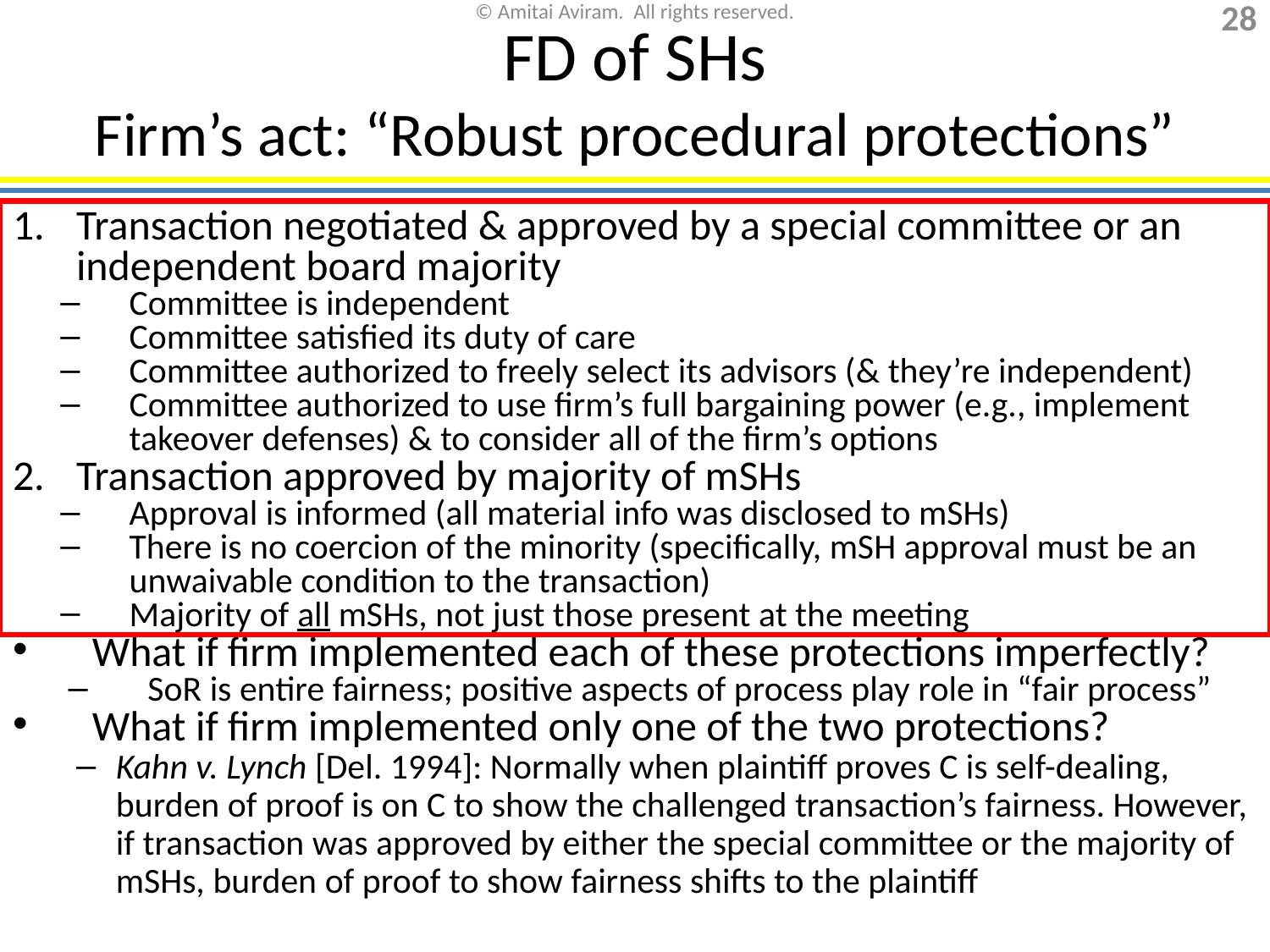

FD of SHs
Firm’s act: “Robust procedural protections”
Transaction negotiated & approved by a special committee or an independent board majority
Committee is independent
Committee satisfied its duty of care
Committee authorized to freely select its advisors (& they’re independent)
Committee authorized to use firm’s full bargaining power (e.g., implement takeover defenses) & to consider all of the firm’s options
Transaction approved by majority of mSHs
Approval is informed (all material info was disclosed to mSHs)
There is no coercion of the minority (specifically, mSH approval must be an unwaivable condition to the transaction)
Majority of all mSHs, not just those present at the meeting
What if firm implemented each of these protections imperfectly?
SoR is entire fairness; positive aspects of process play role in “fair process”
What if firm implemented only one of the two protections?
Kahn v. Lynch [Del. 1994]: Normally when plaintiff proves C is self-dealing, burden of proof is on C to show the challenged transaction’s fairness. However, if transaction was approved by either the special committee or the majority of mSHs, burden of proof to show fairness shifts to the plaintiff